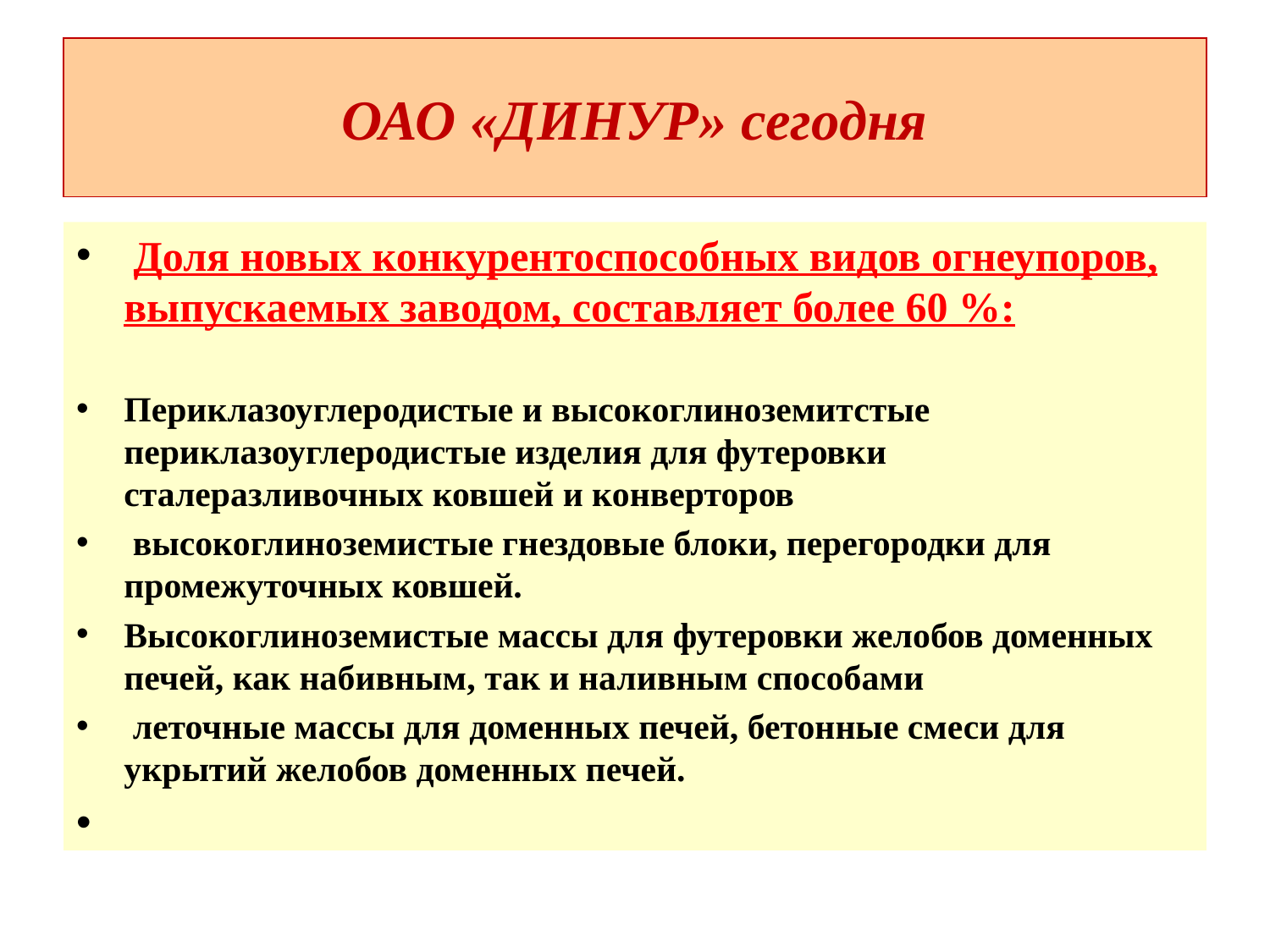

# ОАО «ДИНУР» сегодня
 Доля новых конкурентоспособных видов огнеупоров, выпускаемых заводом, составляет более 60 %:

Периклазоуглеродистые и высокоглиноземитстые периклазоуглеродистые изделия для футеровки сталеразливочных ковшей и конверторов
 высокоглиноземистые гнездовые блоки, перегородки для промежуточных ковшей.
Высокоглиноземистые массы для футеровки желобов доменных печей, как набивным, так и наливным способами
 леточные массы для доменных печей, бетонные смеси для укрытий желобов доменных печей.